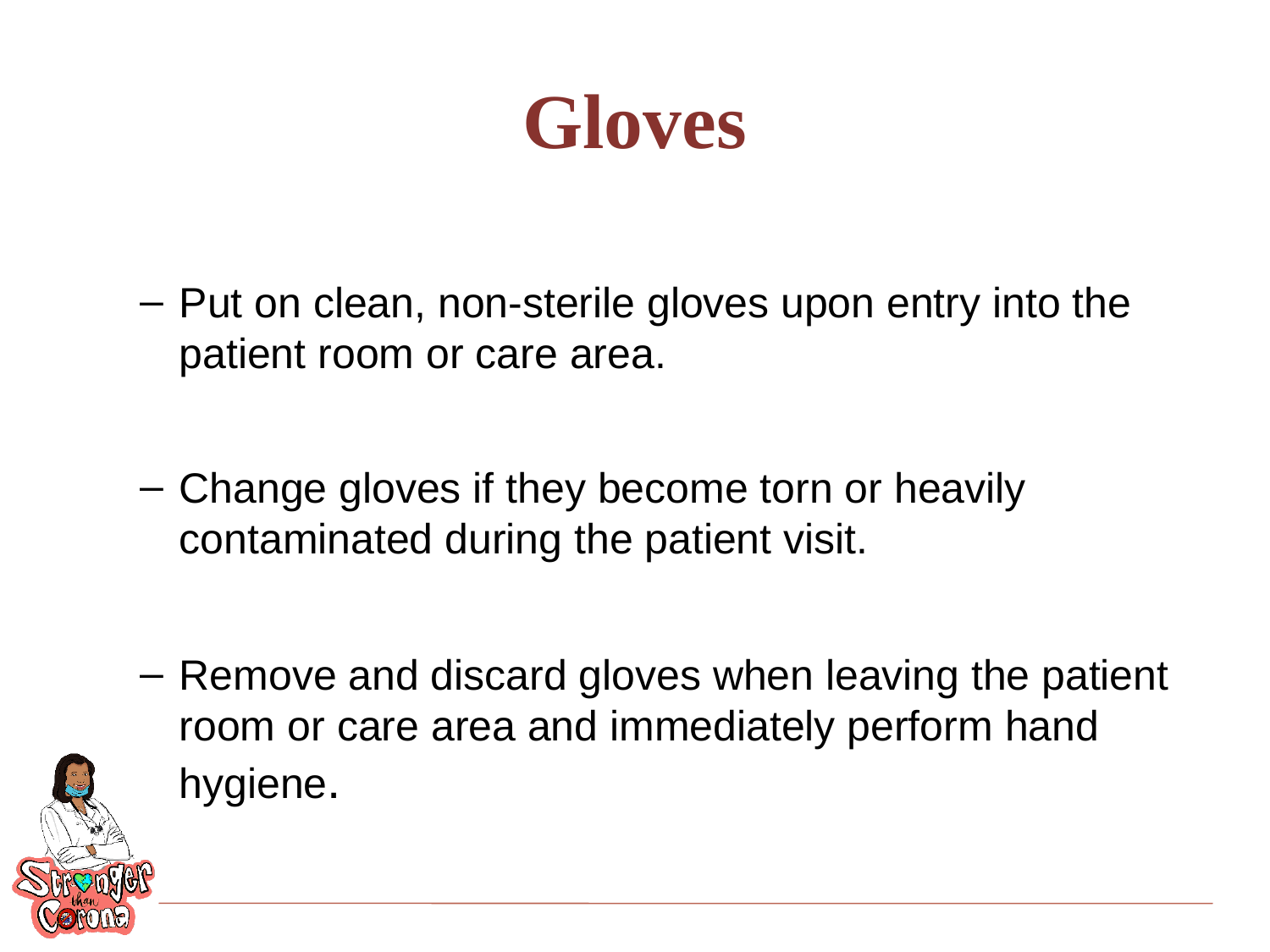

# Gloves

Put on clean, non-sterile gloves upon entry into the patient room or care area.

Change gloves if they become torn or heavily contaminated during the patient visit.

Remove and discard gloves when leaving the patient room or care area and immediately perform hand hygiene.